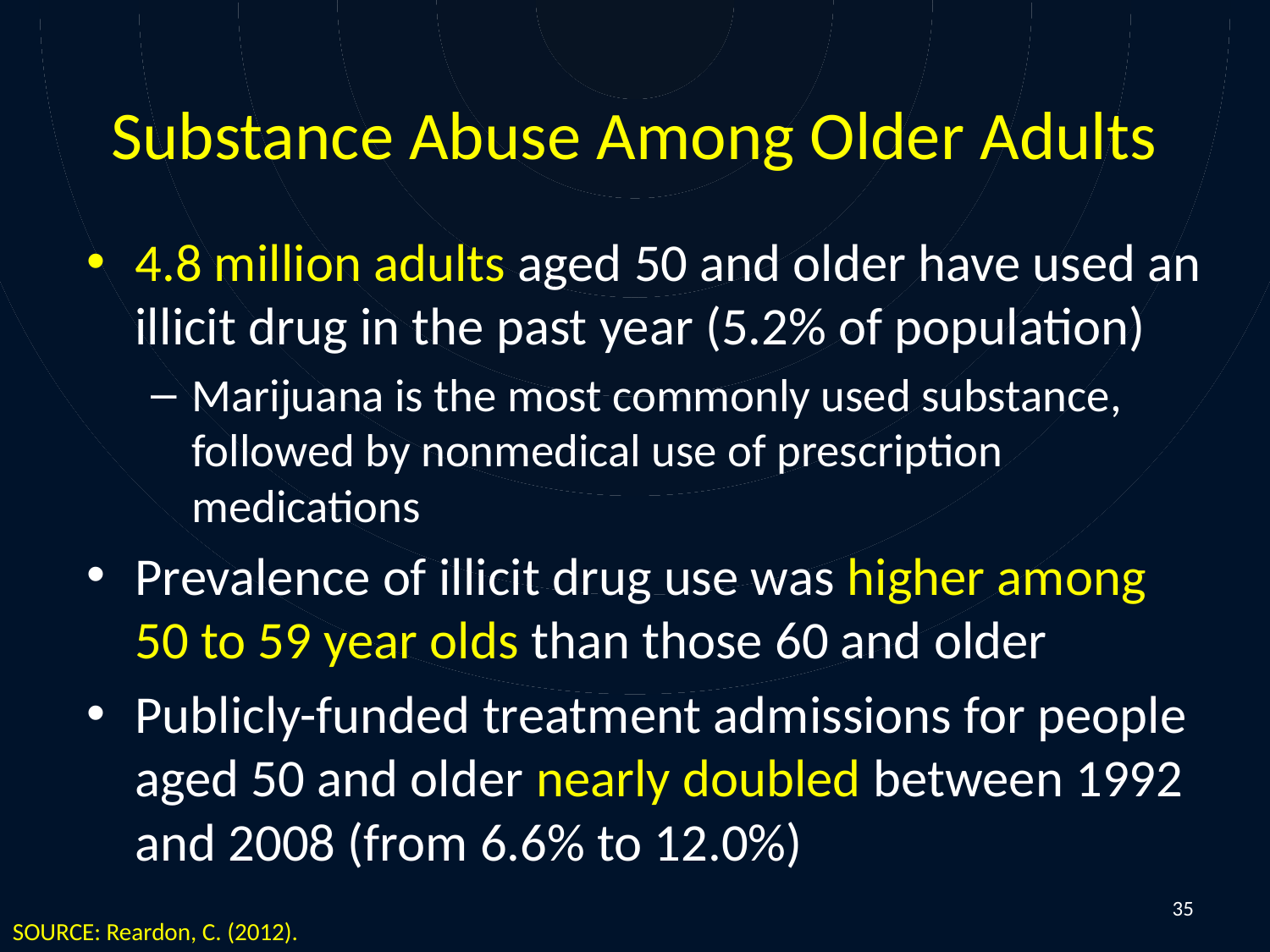

# Substance Abuse Among Older Adults
4.8 million adults aged 50 and older have used an illicit drug in the past year (5.2% of population)
Marijuana is the most commonly used substance, followed by nonmedical use of prescription medications
Prevalence of illicit drug use was higher among 50 to 59 year olds than those 60 and older
Publicly-funded treatment admissions for people aged 50 and older nearly doubled between 1992 and 2008 (from 6.6% to 12.0%)
35
SOURCE: Reardon, C. (2012).